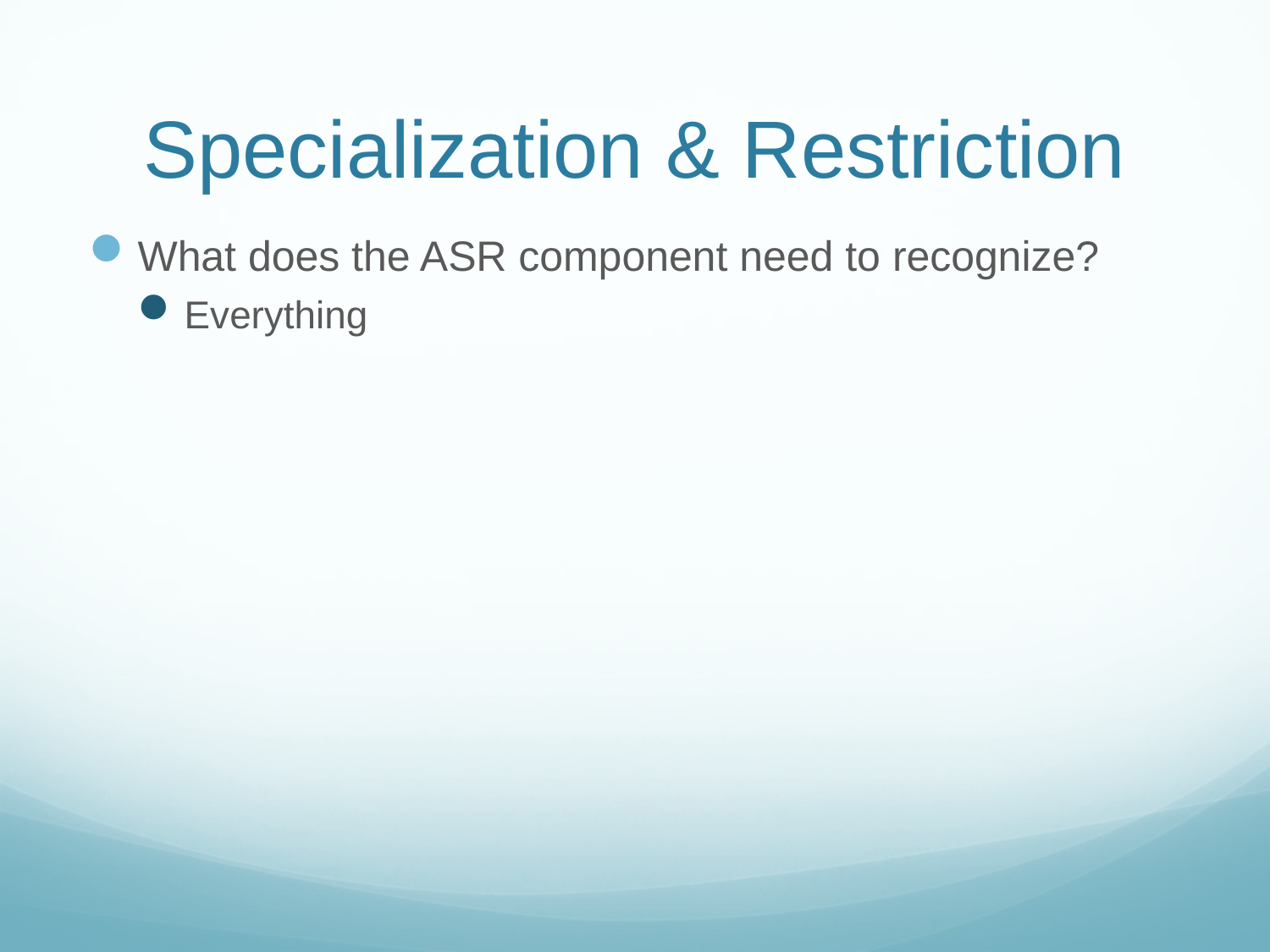

# Specialization & Restriction
What does the ASR component need to recognize?
Everything